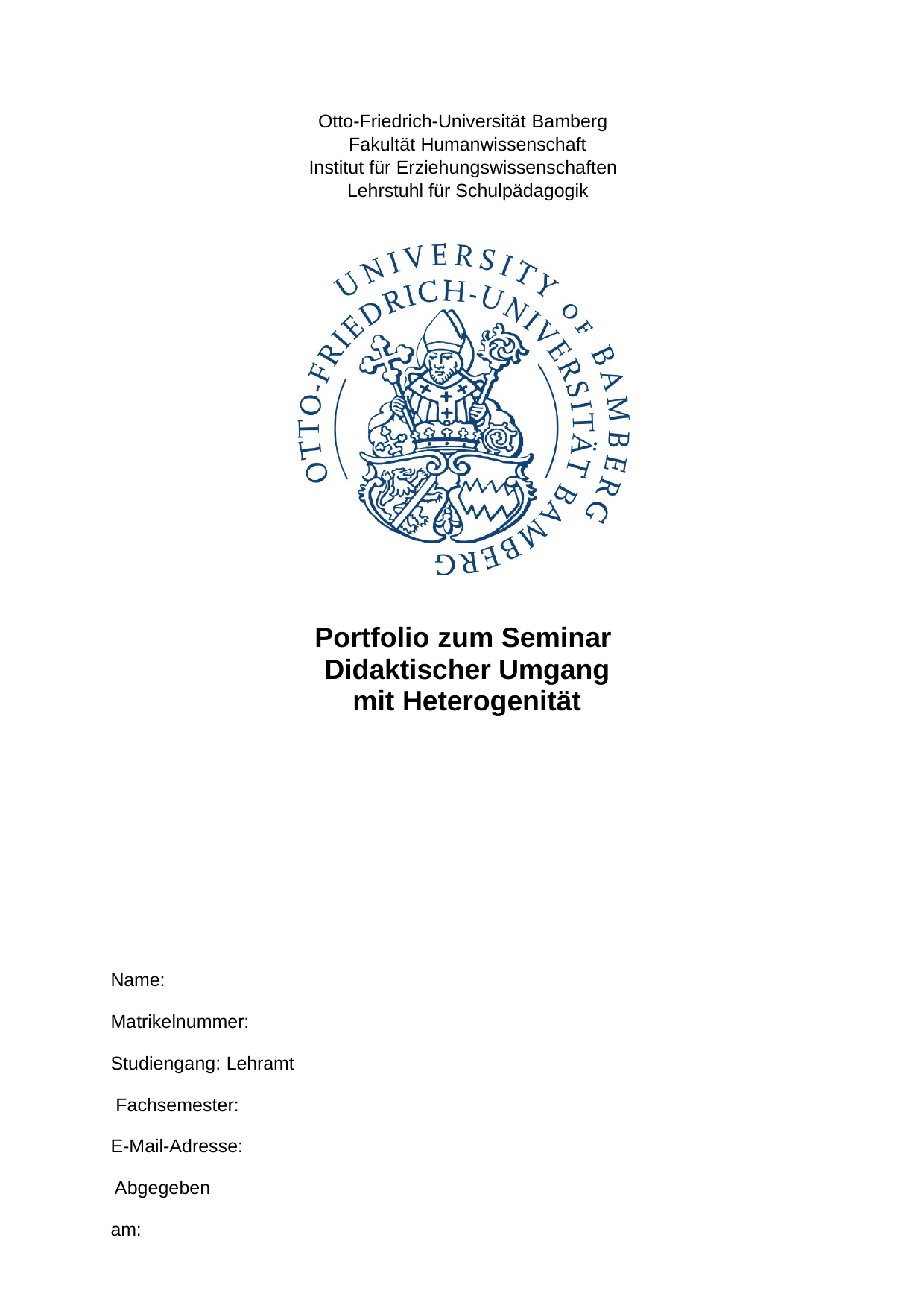

Otto-Friedrich-Universität Bamberg  Fakultät Humanwissenschaft
Institut für Erziehungswissenschaften  Lehrstuhl für Schulpädagogik

Portfolio zum Seminar  Didaktischer Umgang  mit Heterogenität
Name:
Matrikelnummer:  Studiengang: Lehramt  Fachsemester:
E-Mail-Adresse:  Abgegeben am: